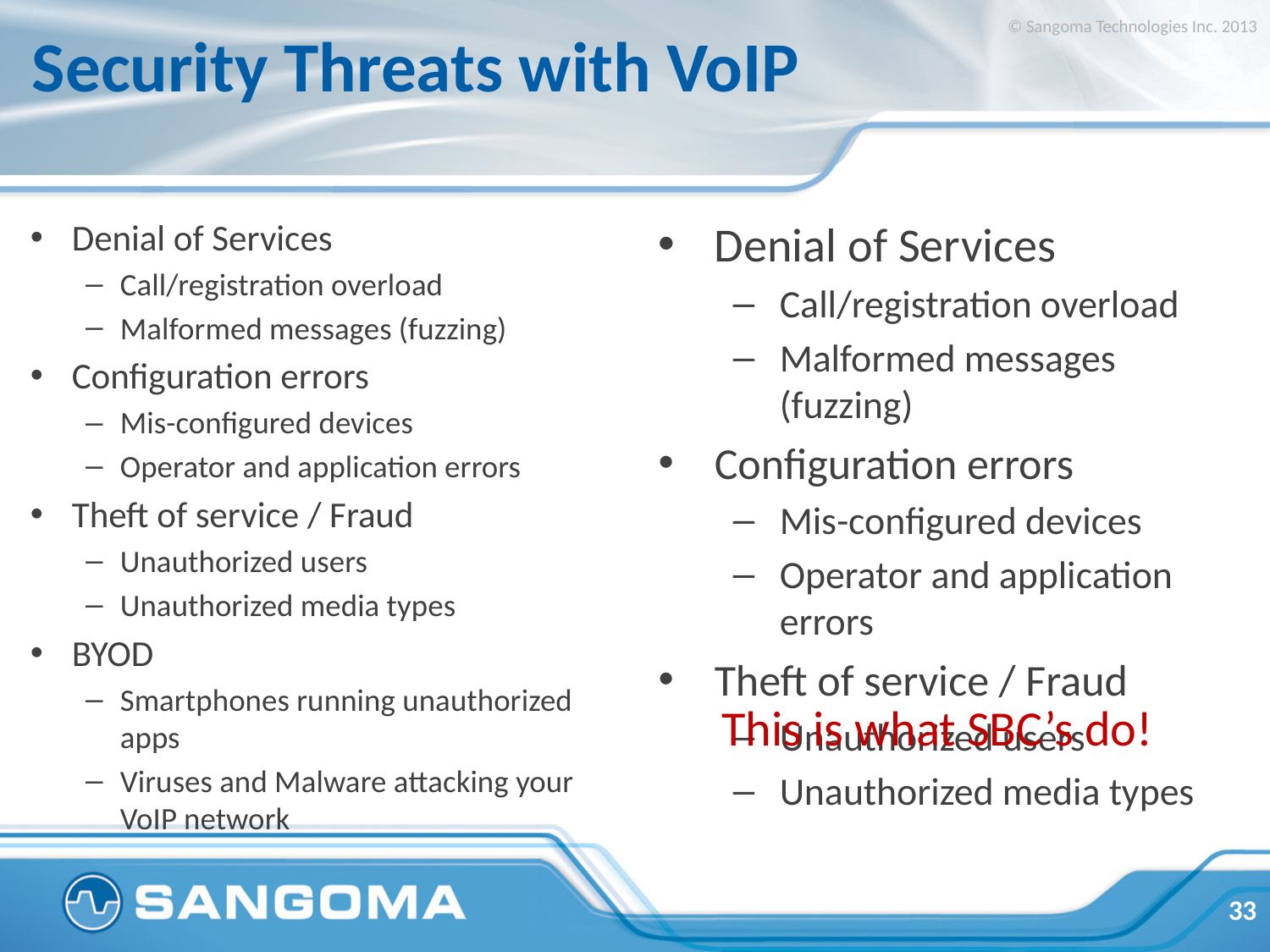

© Sangoma Technologies Inc. 2013
# Security Threats with VoIP
Denial of Services
Call/registration overload
Malformed messages (fuzzing)
Configuration errors
Mis-configured devices
Operator and application errors
Theft of service / Fraud
Unauthorized users
Unauthorized media types
BYOD
Smartphones running unauthorized apps
Viruses and Malware attacking your VoIP network

Denial of Services
Call/registration overload
Malformed messages (fuzzing)
Configuration errors
Mis-configured devices
Operator and application errors
Theft of service / Fraud
Unauthorized users
Unauthorized media types

This is what SBC’s do!
33